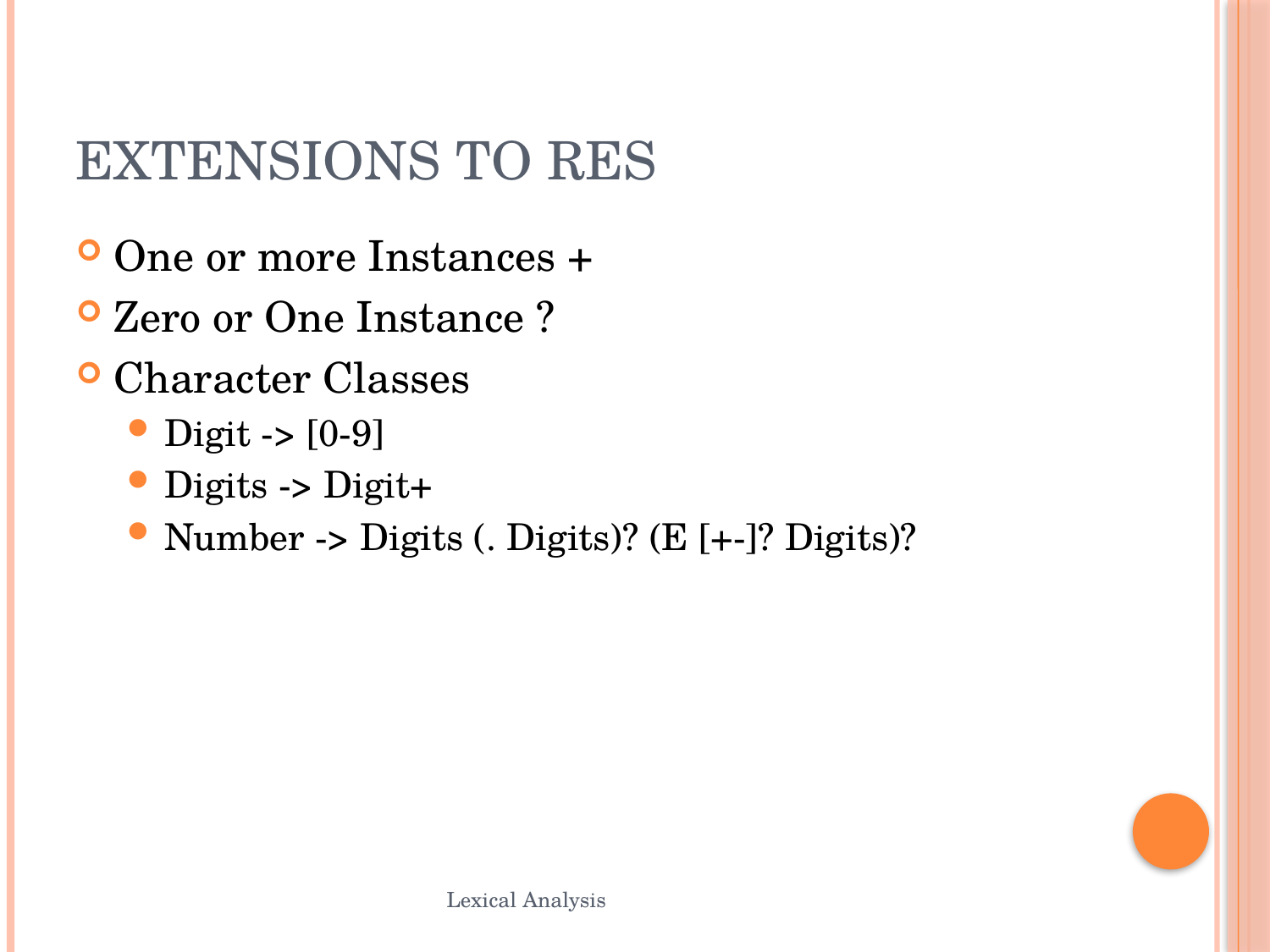

# Extensions to REs
One or more Instances +
Zero or One Instance ?
Character Classes
Digit -> [0-9]
Digits -> Digit+
Number -> Digits (. Digits)? (E [+-]? Digits)?
94
Lexical Analysis